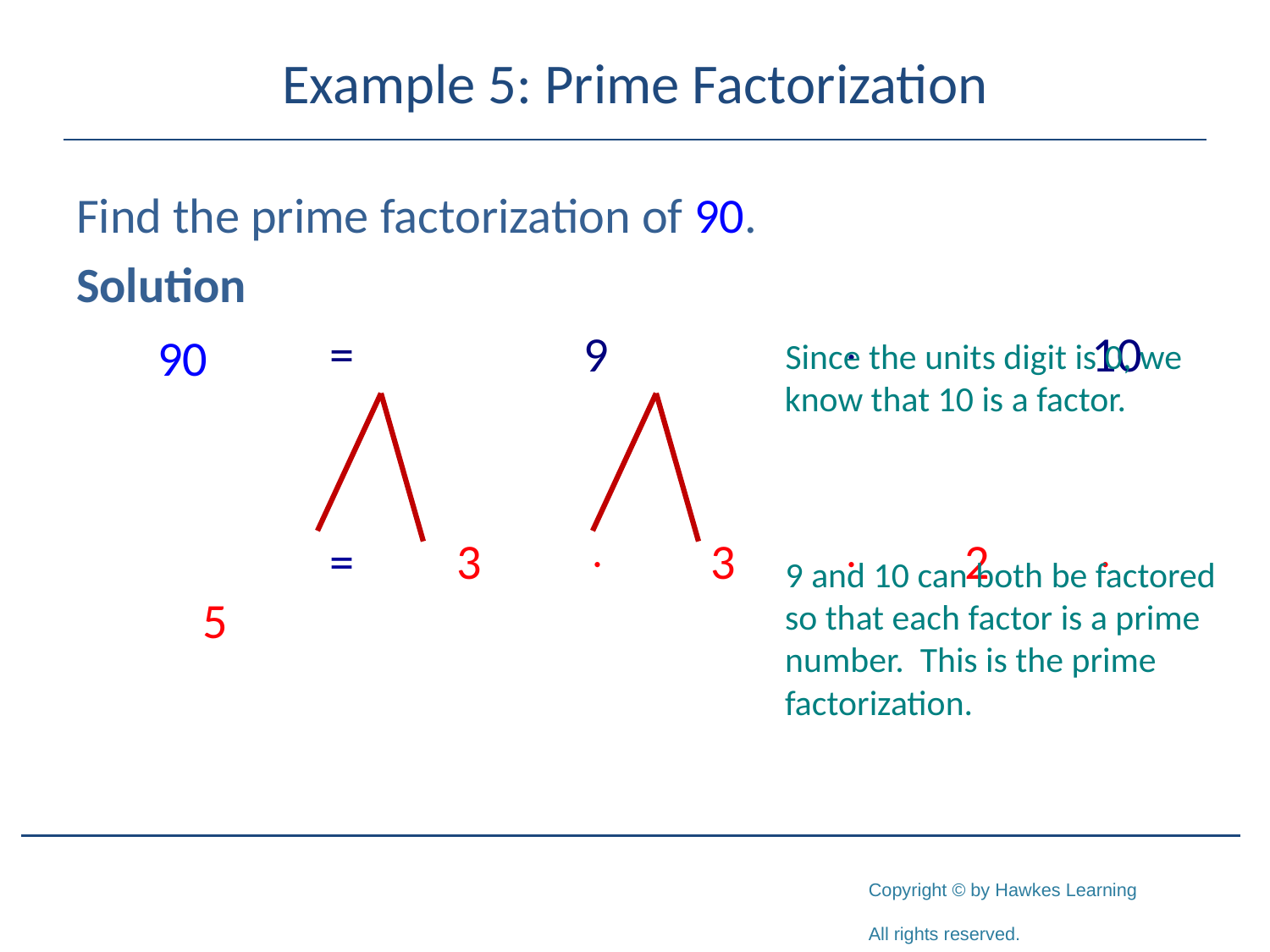

# Example 5: Prime Factorization
Find the prime factorization of 90.
Solution
		= 		9 		⋅		10

		=	3 	⋅	3	⋅	2	⋅	5

90
Since the units digit is 0, we know that 10 is a factor.

9 and 10 can both be factored so that each factor is a prime number.  This is the prime factorization.